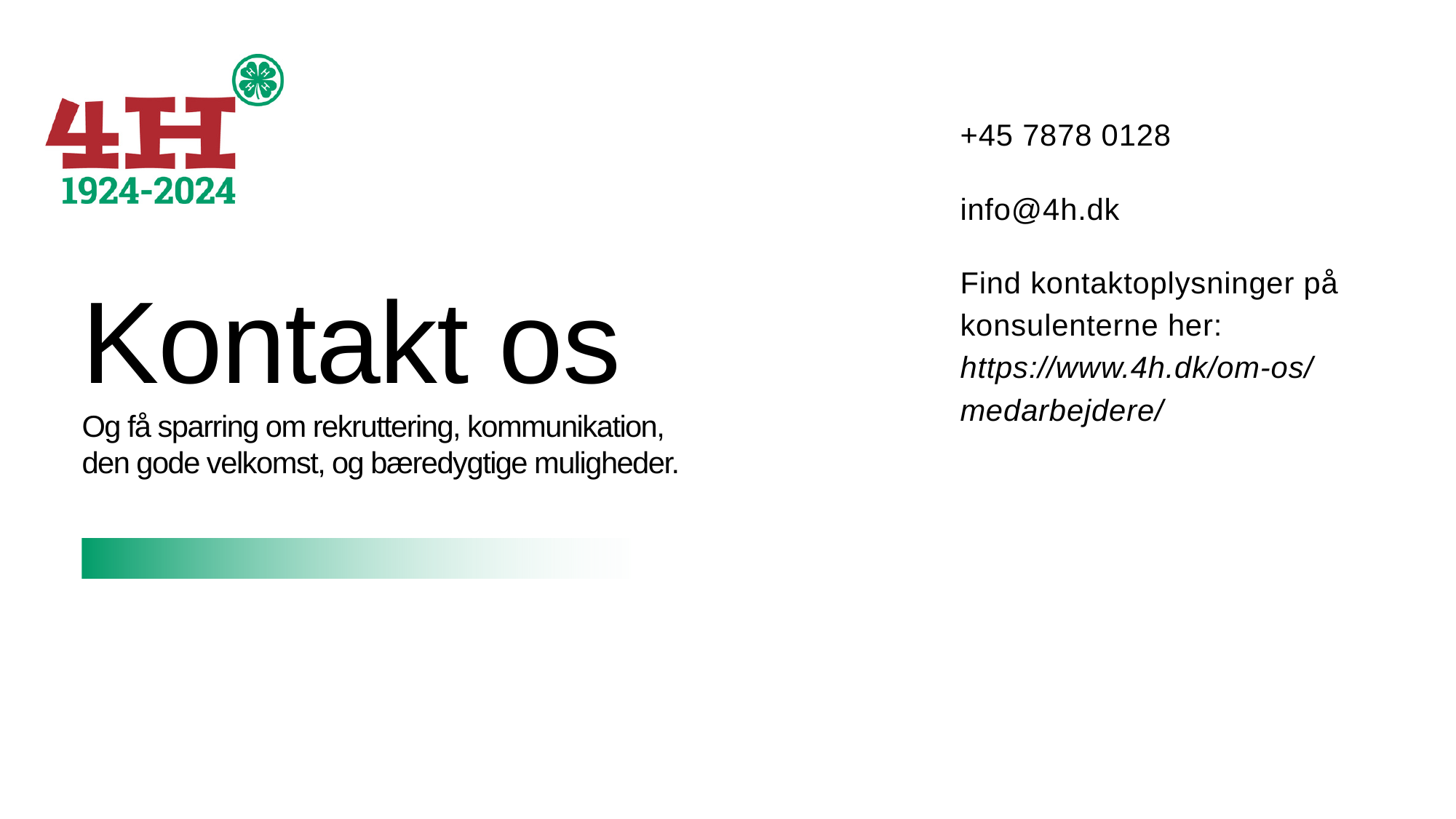

+45 7878 0128
info@4h.dk
Find kontaktoplysninger på konsulenterne her:
https://www.4h.dk/om-os/medarbejdere/
Kontakt os
Og få sparring om rekruttering, kommunikation, den gode velkomst, og bæredygtige muligheder.